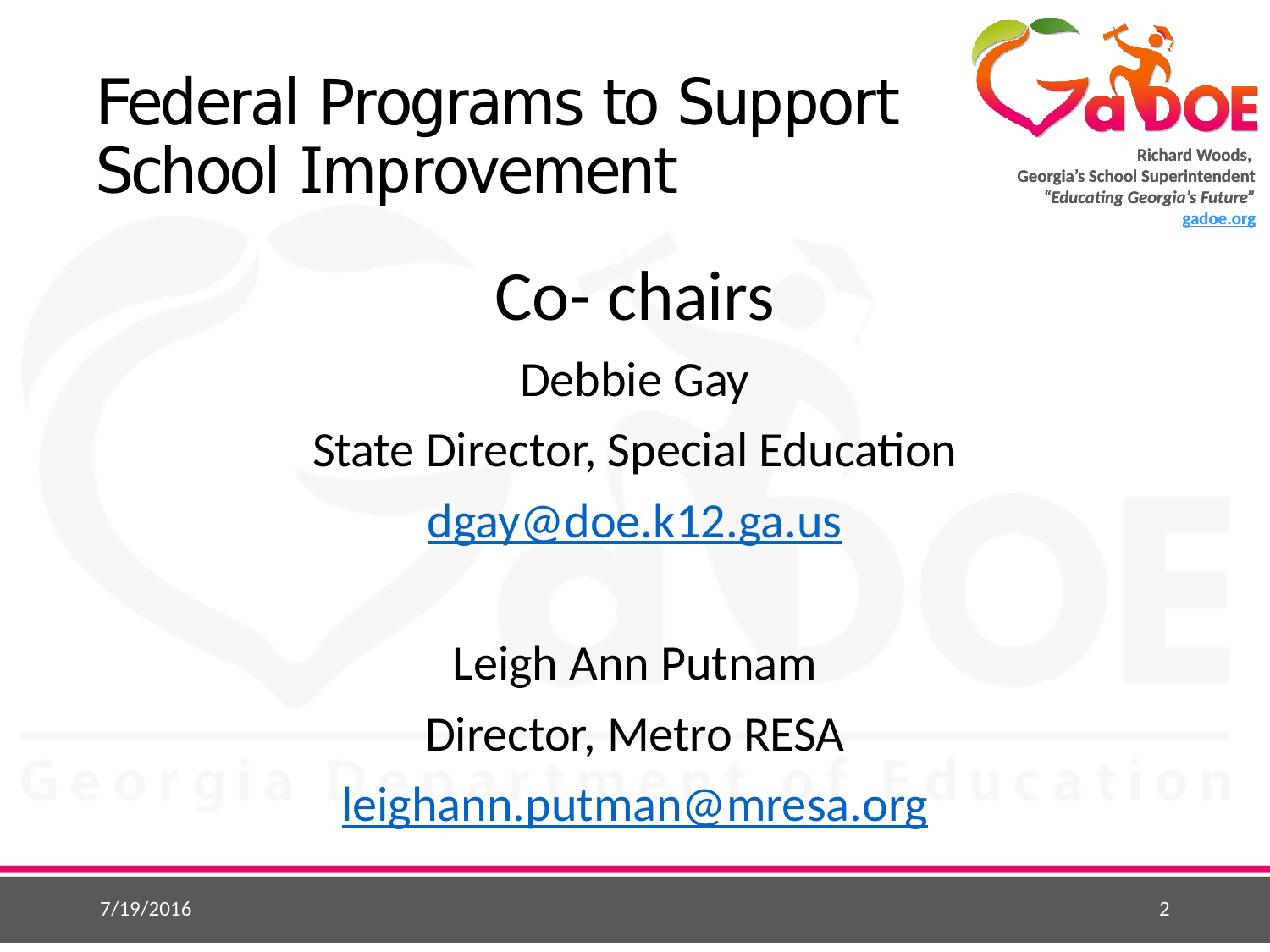

# Federal Programs to Support School Improvement
Co- chairs
Debbie Gay
State Director, Special Education
dgay@doe.k12.ga.us

Leigh Ann Putnam
Director, Metro RESA
leighann.putman@mresa.org

7/19/2016
2